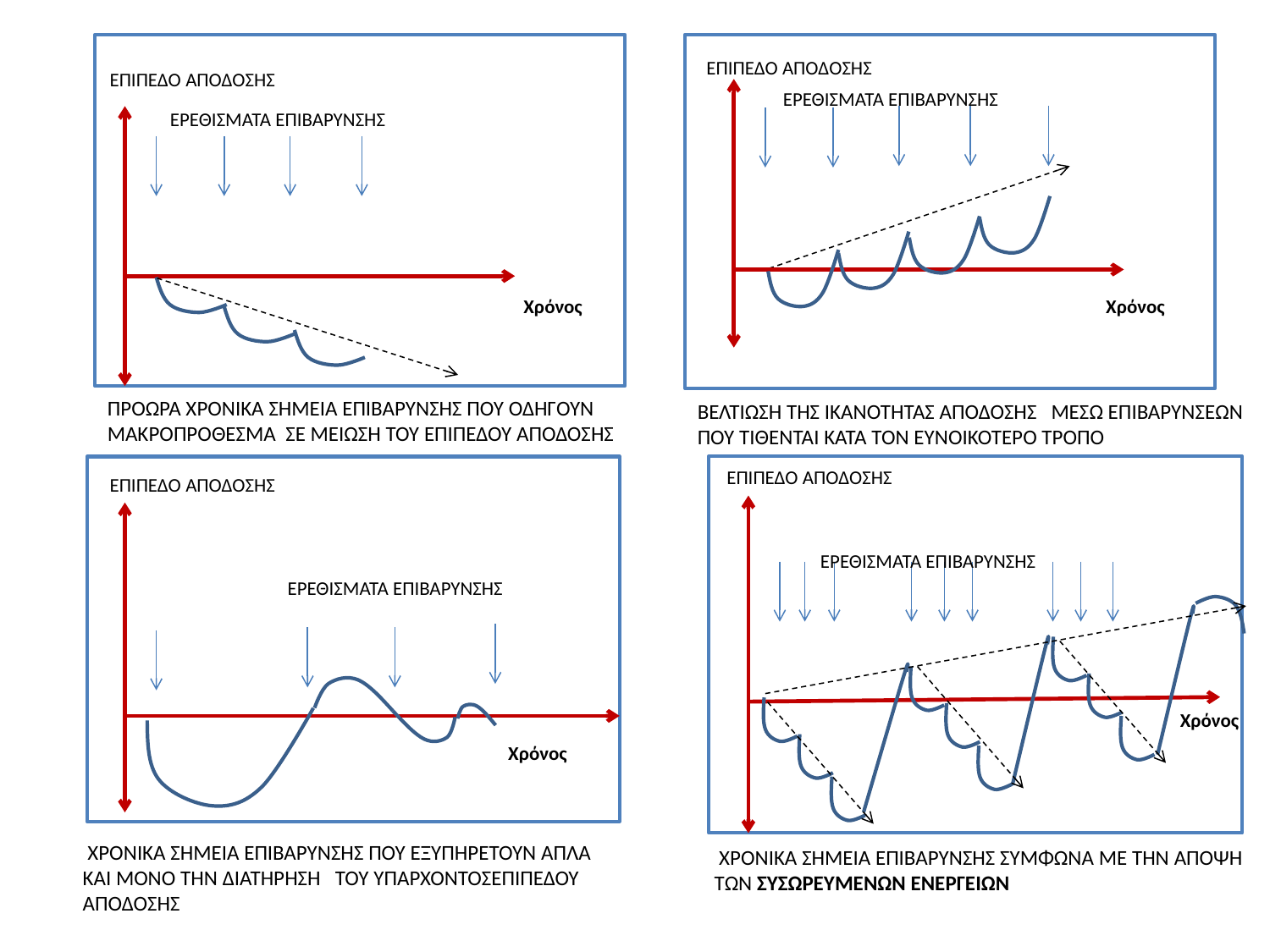

ΕΠΙΠΕΔΟ ΑΠΟΔΟΣΗΣ
ΕΠΙΠΕΔΟ ΑΠΟΔΟΣΗΣ
ΕΡΕΘΙΣΜΑΤΑ ΕΠΙΒΑΡΥΝΣΗΣ
ΕΡΕΘΙΣΜΑΤΑ ΕΠΙΒΑΡΥΝΣΗΣ

Χρόνος
Χρόνος

ΠΡΟΩΡΑ ΧΡΟΝΙΚΑ ΣΗΜΕΙΑ ΕΠΙΒΑΡΥΝΣΗΣ ΠΟΥ ΟΔΗΓΟΥΝ ΜΑΚΡΟΠΡΟΘΕΣΜΑ  ΣΕ ΜΕΙΩΣΗ ΤΟΥ ΕΠΙΠΕΔΟΥ ΑΠΟΔΟΣΗΣ
ΒΕΛΤΙΩΣΗ ΤΗΣ ΙΚΑΝΟΤΗΤΑΣ ΑΠΟΔΟΣΗΣ   ΜΕΣΩ ΕΠΙΒΑΡΥΝΣΕΩΝ ΠΟΥ ΤΙΘΕΝΤΑΙ ΚΑΤΆ ΤΟΝ ΕΥΝΟΙΚΟΤΕΡΟ ΤΡΟΠΟ

ΕΠΙΠΕΔΟ ΑΠΟΔΟΣΗΣ
ΕΠΙΠΕΔΟ ΑΠΟΔΟΣΗΣ
ΕΡΕΘΙΣΜΑΤΑ ΕΠΙΒΑΡΥΝΣΗΣ
ΕΡΕΘΙΣΜΑΤΑ ΕΠΙΒΑΡΥΝΣΗΣ

Χρόνος

Χρόνος

 ΧΡΟΝΙΚΑ ΣΗΜΕΙΑ ΕΠΙΒΑΡΥΝΣΗΣ ΠΟΥ ΕΞΥΠΗΡΕΤΟΥΝ ΑΠΛΑ ΚΑΙ ΜΟΝΟ ΤΗΝ ΔΙΑΤΗΡΗΣΗ   ΤΟΥ ΥΠΑΡΧΟΝΤΟΣΕΠΙΠΕΔΟΥ ΑΠΟΔΟΣΗΣ
 ΧΡΟΝΙΚΑ ΣΗΜΕΙΑ ΕΠΙΒΑΡΥΝΣΗΣ ΣΥΜΦΩΝΑ ΜΕ ΤΗΝ ΑΠΟΨΗ ΤΩΝ ΣΥΣΩΡΕΥΜΕΝΩΝ ΕΝΕΡΓΕΙΩΝ